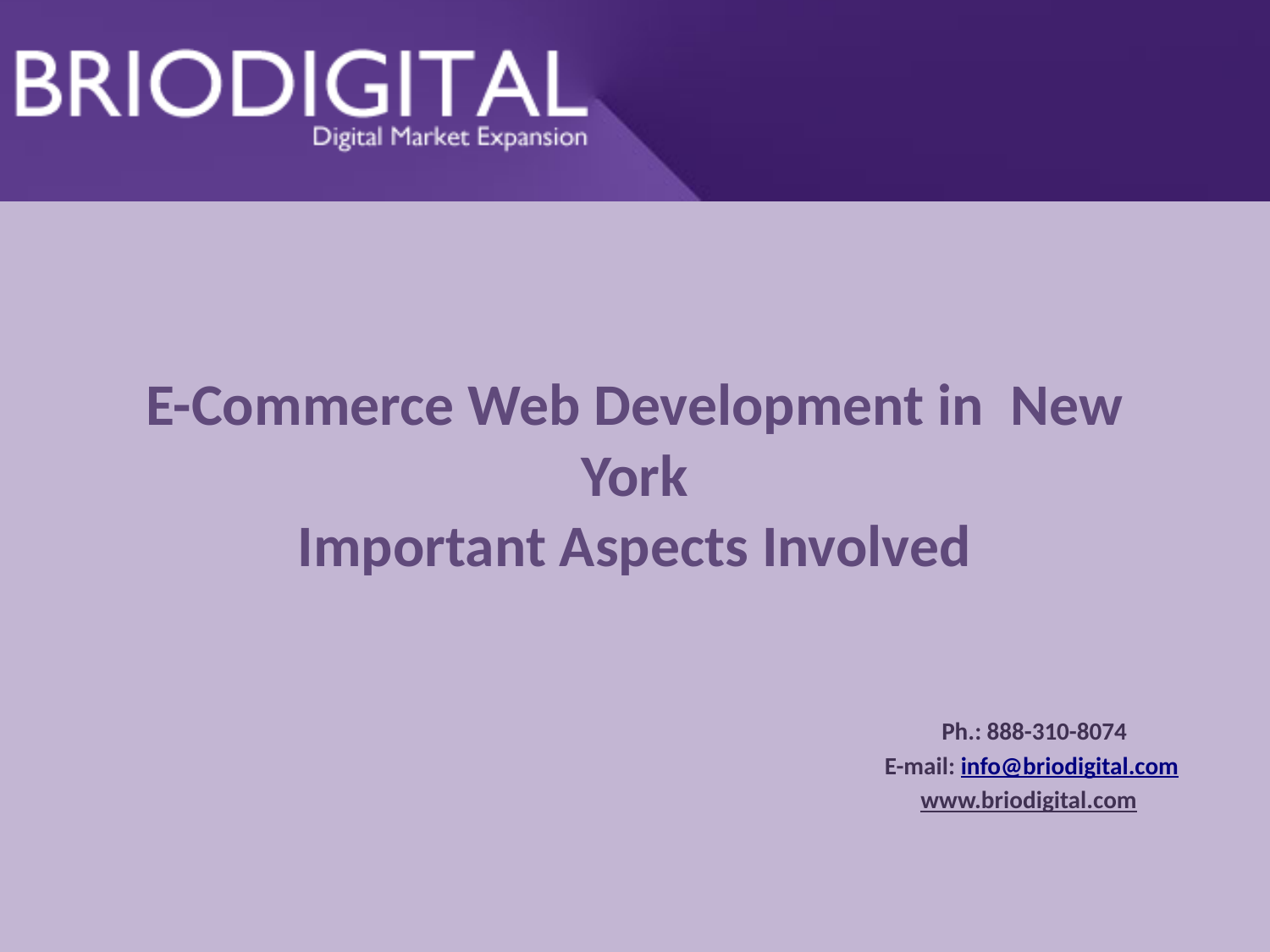

# E-Commerce Web Development in  New York Important Aspects Involved
Ph.: 888-310-8074
E-mail: info@briodigital.com
www.briodigital.com